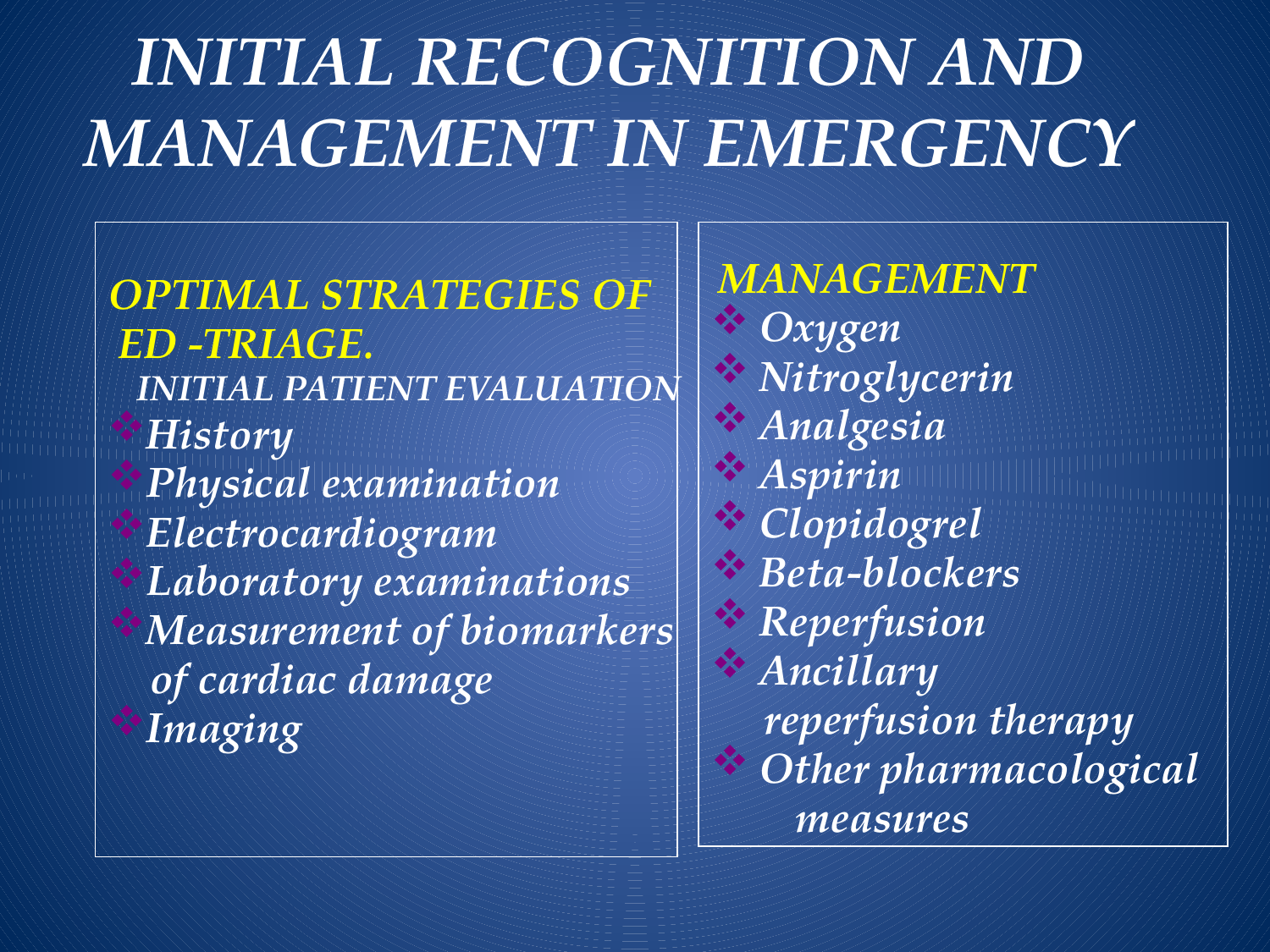

# INITIAL RECOGNITION AND MANAGEMENT IN EMERGENCY
OPTIMAL STRATEGIES OF
 ED -TRIAGE.
   INITIAL PATIENT EVALUATION
History
Physical examination
Electrocardiogram
Laboratory examinations
Measurement of biomarkers
    of cardiac damage
Imaging

 MANAGEMENT
Oxygen
Nitroglycerin
Analgesia
Aspirin
Clopidogrel
Beta-blockers
Reperfusion
Ancillary
     reperfusion therapy
Other pharmacological
        measures